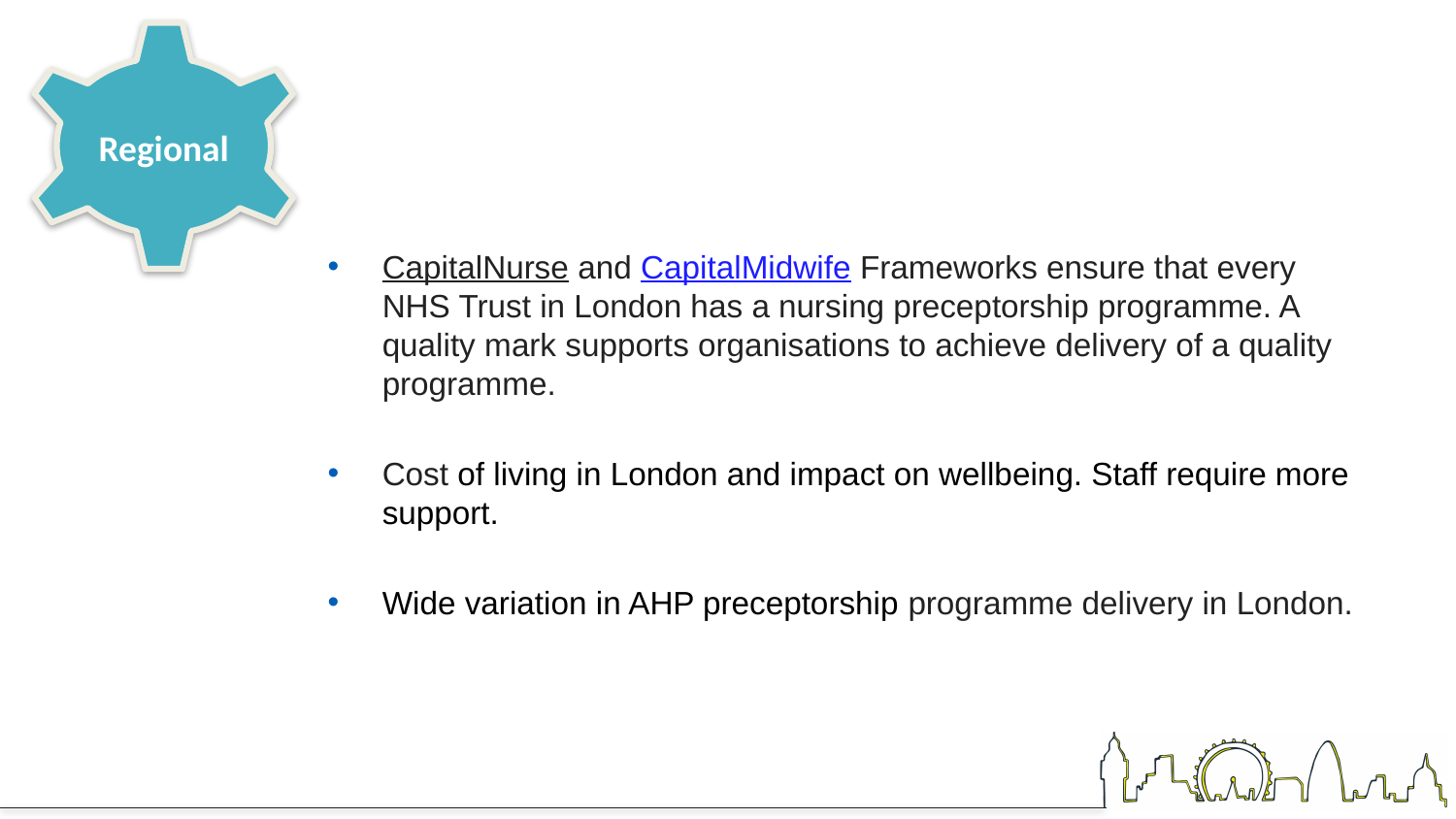

Regional

CapitalNurse and CapitalMidwife Frameworks ensure that every NHS Trust in London has a nursing preceptorship programme. A quality mark supports organisations to achieve delivery of a quality programme.

Cost of living in London and impact on wellbeing. Staff require more support.

Wide variation in AHP preceptorship programme delivery in London.